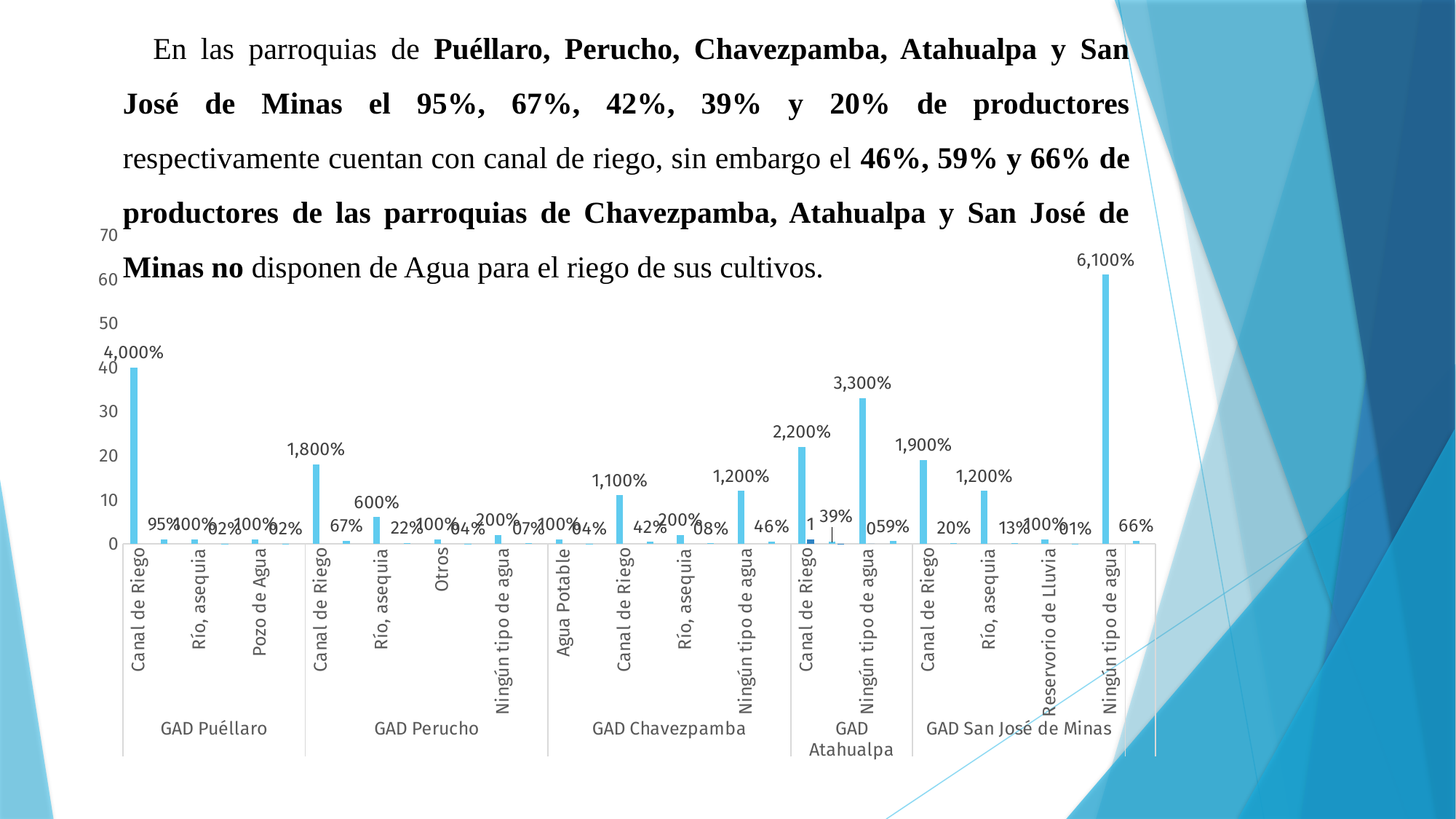

En las parroquias de Puéllaro, Perucho, Chavezpamba, Atahualpa y San José de Minas el 95%, 67%, 42%, 39% y 20% de productores respectivamente cuentan con canal de riego, sin embargo el 46%, 59% y 66% de productores de las parroquias de Chavezpamba, Atahualpa y San José de Minas no disponen de Agua para el riego de sus cultivos.

### Chart

| Category | Superficie total del terreno | Superficie total del terreno |
|---|---|---|
| Canal de Riego | 40.0 | None |
|  | 0.9523809523809522 | None |
| Río, asequia | 1.0 | None |
|  | 0.023809523809523808 | None |
| Pozo de Agua | 1.0 | None |
|  | 0.023809523809523808 | None |
| Canal de Riego | 18.0 | None |
|  | 0.6666666666666665 | None |
| Río, asequia | 6.0 | None |
|  | 0.2222222222222222 | None |
| Otros | 1.0 | None |
|  | 0.037037037037037035 | None |
| Ningún tipo de agua | 2.0 | None |
|  | 0.07407407407407407 | None |
| Agua Potable | 1.0 | None |
|  | 0.038461538461538464 | None |
| Canal de Riego | 11.0 | None |
|  | 0.4230769230769231 | None |
| Río, asequia | 2.0 | None |
|  | 0.07692307692307693 | None |
| Ningún tipo de agua | 12.0 | None |
|  | 0.4615384615384615 | None |
| Canal de Riego | 22.0 | 1.0 |
|  | 0.39285714285714285 | 0.017857142857142856 |
| Ningún tipo de agua | 33.0 | 0.0 |
|  | 0.5892857142857143 | None |
| Canal de Riego | 19.0 | None |
|  | 0.2043010752688172 | None |
| Río, asequia | 12.0 | None |
|  | 0.12903225806451613 | None |
| Reservorio de Lluvia | 1.0 | None |
|  | 0.010752688172043012 | None |
| Ningún tipo de agua | 61.0 | None |